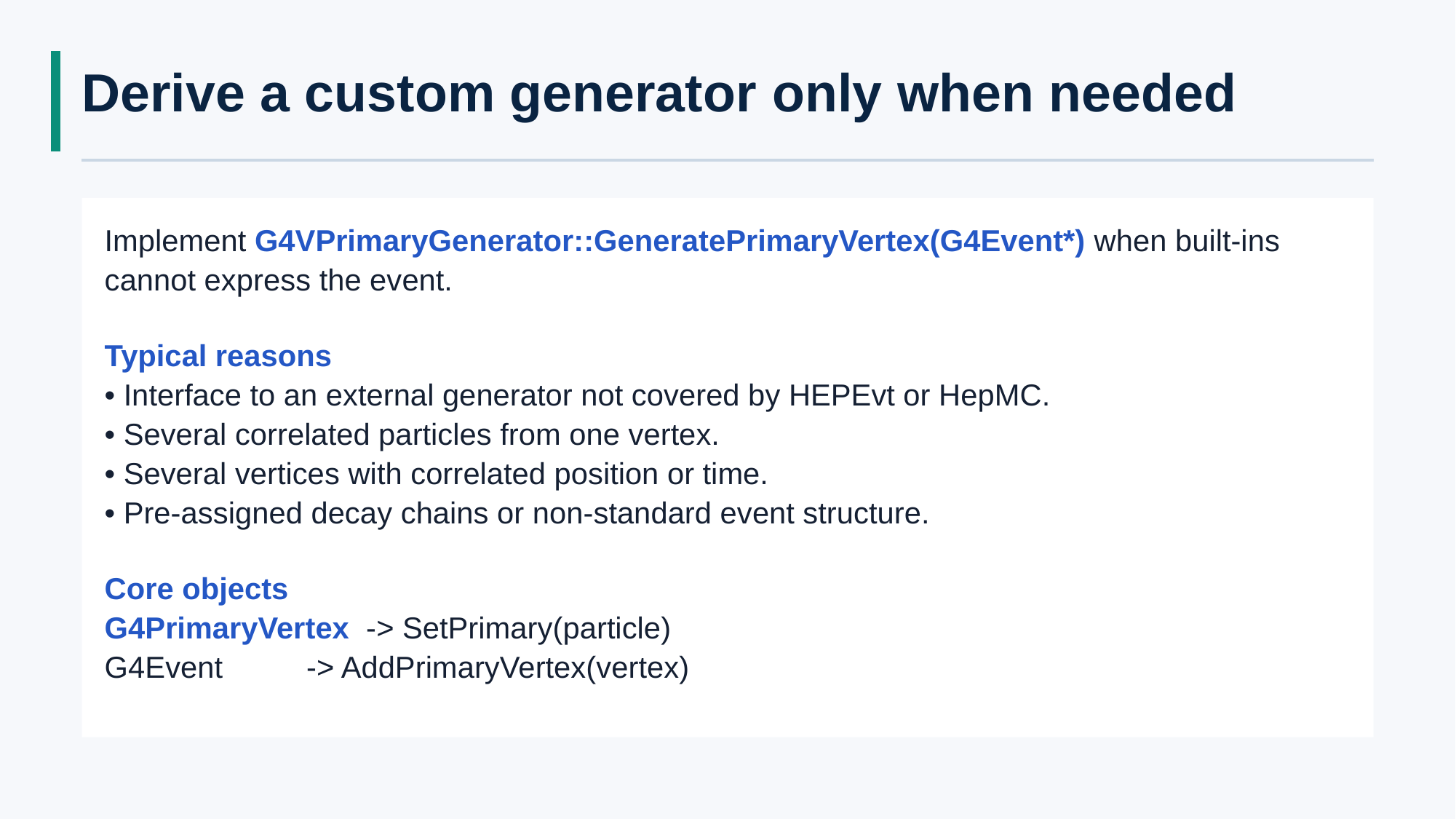

# Derive a custom generator only when needed
Implement G4VPrimaryGenerator::GeneratePrimaryVertex(G4Event*) when built-ins cannot express the event.

Typical reasons
• Interface to an external generator not covered by HEPEvt or HepMC.
• Several correlated particles from one vertex.
• Several vertices with correlated position or time.
• Pre-assigned decay chains or non-standard event structure.

Core objects
G4PrimaryVertex  -> SetPrimary(particle)
G4Event          -> AddPrimaryVertex(vertex)